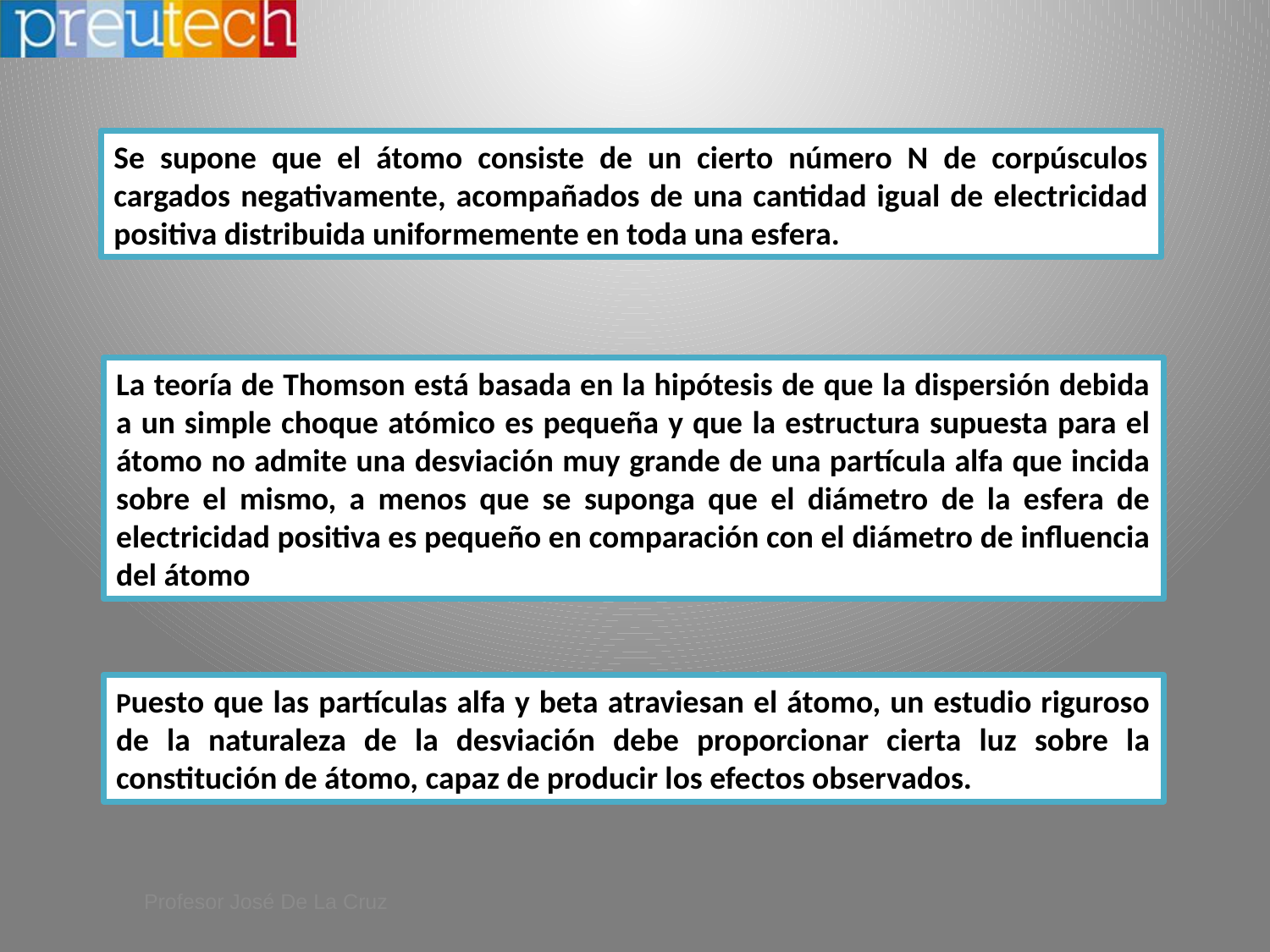

Se supone que el átomo consiste de un cierto número N de corpúsculos cargados negativamente, acompañados de una cantidad igual de electricidad positiva distribuida uniformemente en toda una esfera.
La teoría de Thomson está basada en la hipótesis de que la dispersión debida a un simple choque atómico es pequeña y que la estructura supuesta para el átomo no admite una desviación muy grande de una partícula alfa que incida sobre el mismo, a menos que se suponga que el diámetro de la esfera de electricidad positiva es pequeño en comparación con el diámetro de influencia del átomo
Puesto que las partículas alfa y beta atraviesan el átomo, un estudio riguroso de la naturaleza de la desviación debe proporcionar cierta luz sobre la constitución de átomo, capaz de producir los efectos observados.
Profesor José De La Cruz